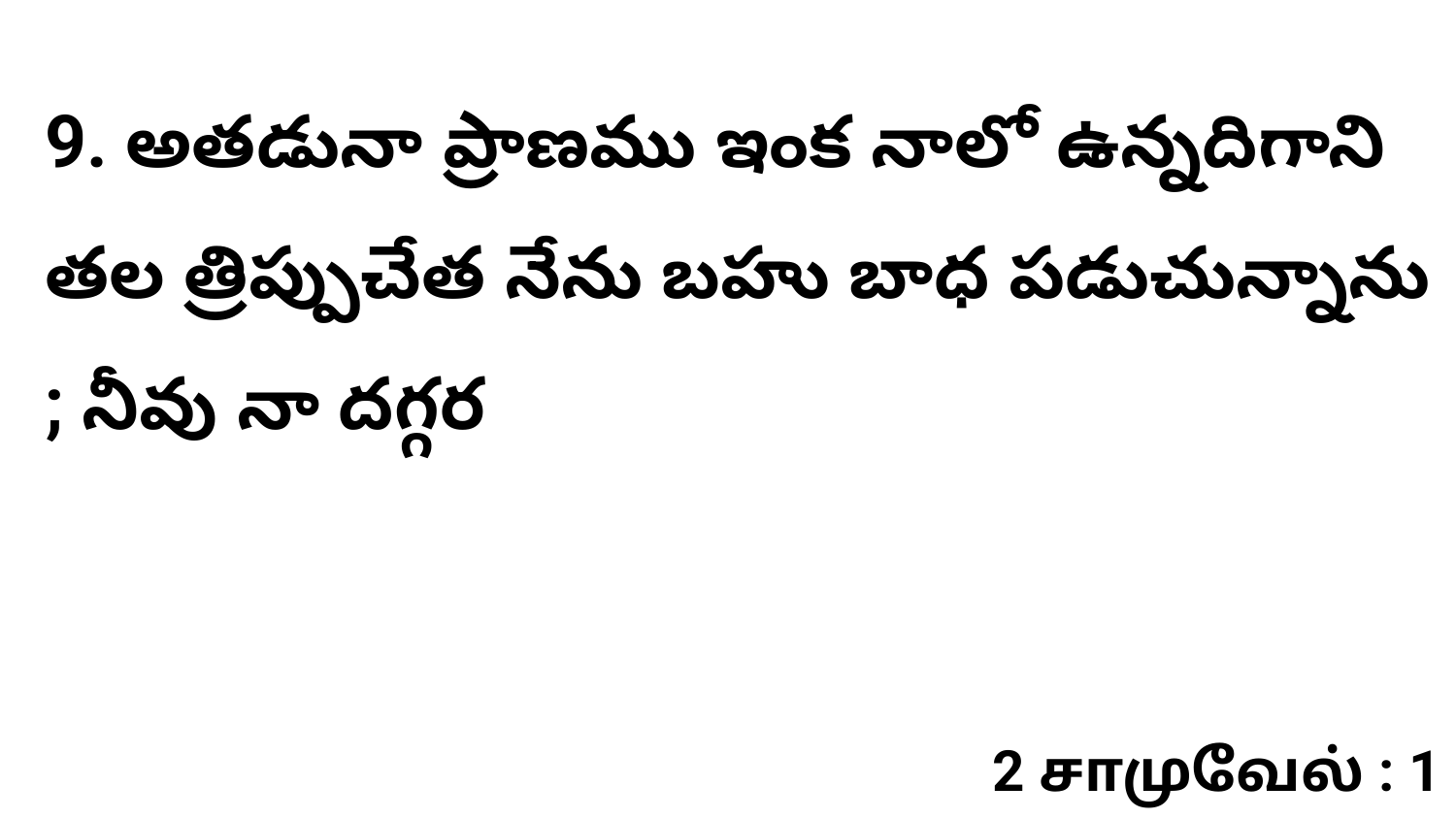

9. అతడునా ప్రాణము ఇంక నాలో ఉన్నదిగాని తల త్రిప్పుచేత నేను బహు బాధ పడుచున్నాను ; నీవు నా దగ్గర
2 சாமுவேல் : 1